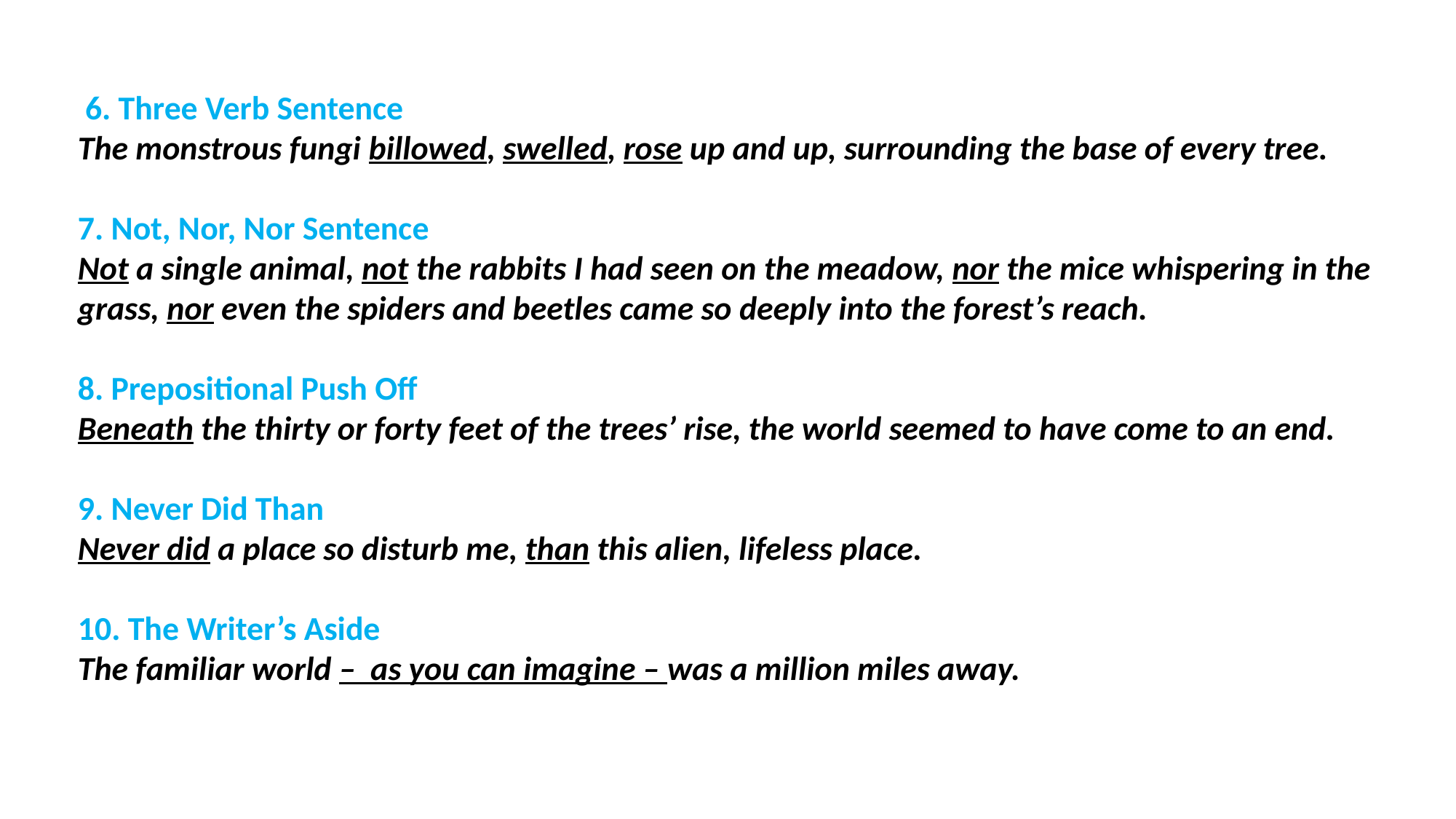

6. Three Verb Sentence
The monstrous fungi billowed, swelled, rose up and up, surrounding the base of every tree.

7. Not, Nor, Nor Sentence
Not a single animal, not the rabbits I had seen on the meadow, nor the mice whispering in the grass, nor even the spiders and beetles came so deeply into the forest’s reach.

8. Prepositional Push Off
Beneath the thirty or forty feet of the trees’ rise, the world seemed to have come to an end.

9. Never Did Than
Never did a place so disturb me, than this alien, lifeless place.

10. The Writer’s Aside
The familiar world –  as you can imagine – was a million miles away.